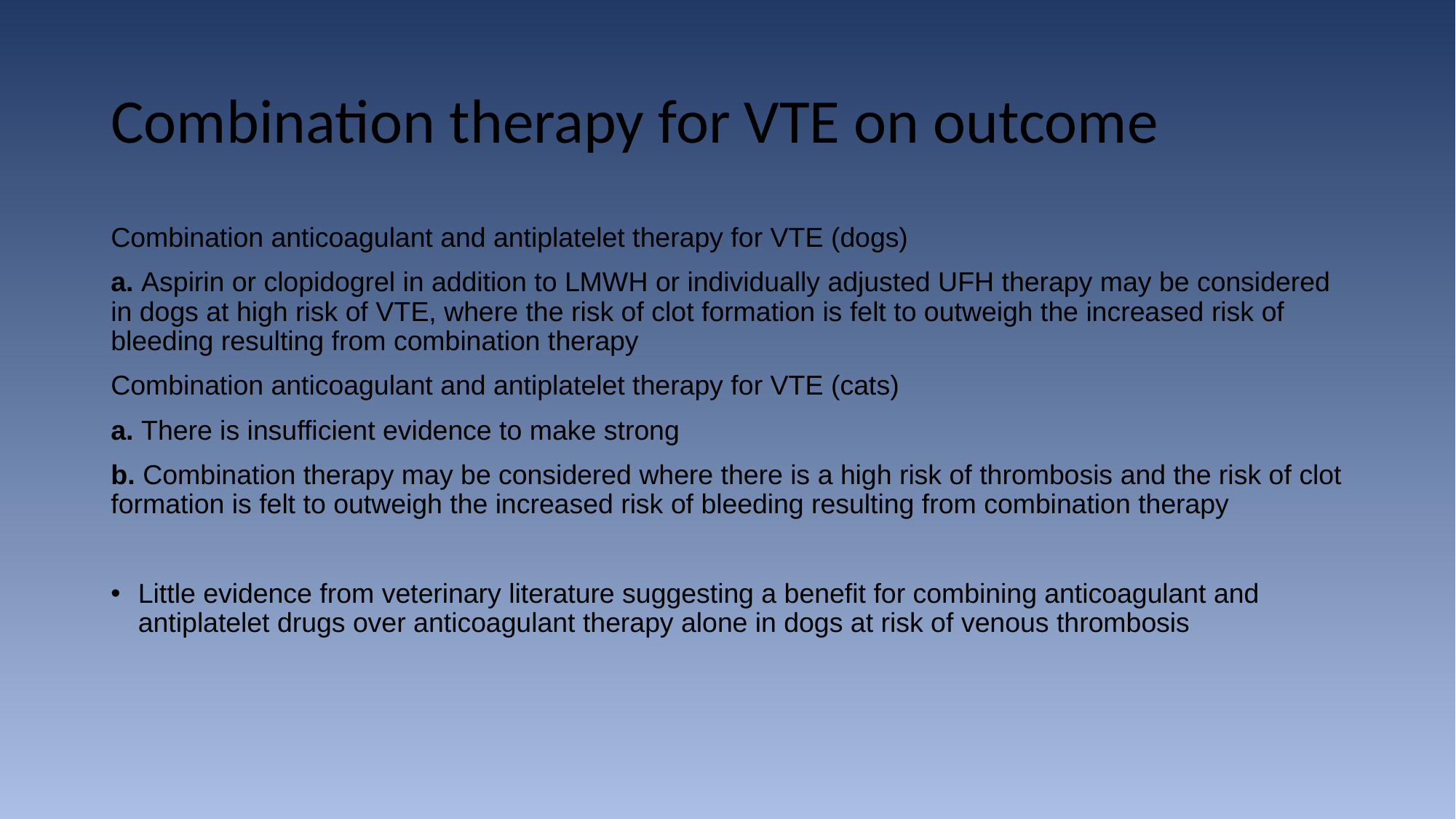

# Combination therapy for VTE on outcome
Combination anticoagulant and antiplatelet therapy for VTE (dogs)
a. Aspirin or clopidogrel in addition to LMWH or individually adjusted UFH therapy may be considered in dogs at high risk of VTE, where the risk of clot formation is felt to outweigh the increased risk of bleeding resulting from combination therapy
Combination anticoagulant and antiplatelet therapy for VTE (cats)
a. There is insufficient evidence to make strong
b. Combination therapy may be considered where there is a high risk of thrombosis and the risk of clot formation is felt to outweigh the increased risk of bleeding resulting from combination therapy

Little evidence from veterinary literature suggesting a benefit for combining anticoagulant and antiplatelet drugs over anticoagulant therapy alone in dogs at risk of venous thrombosis